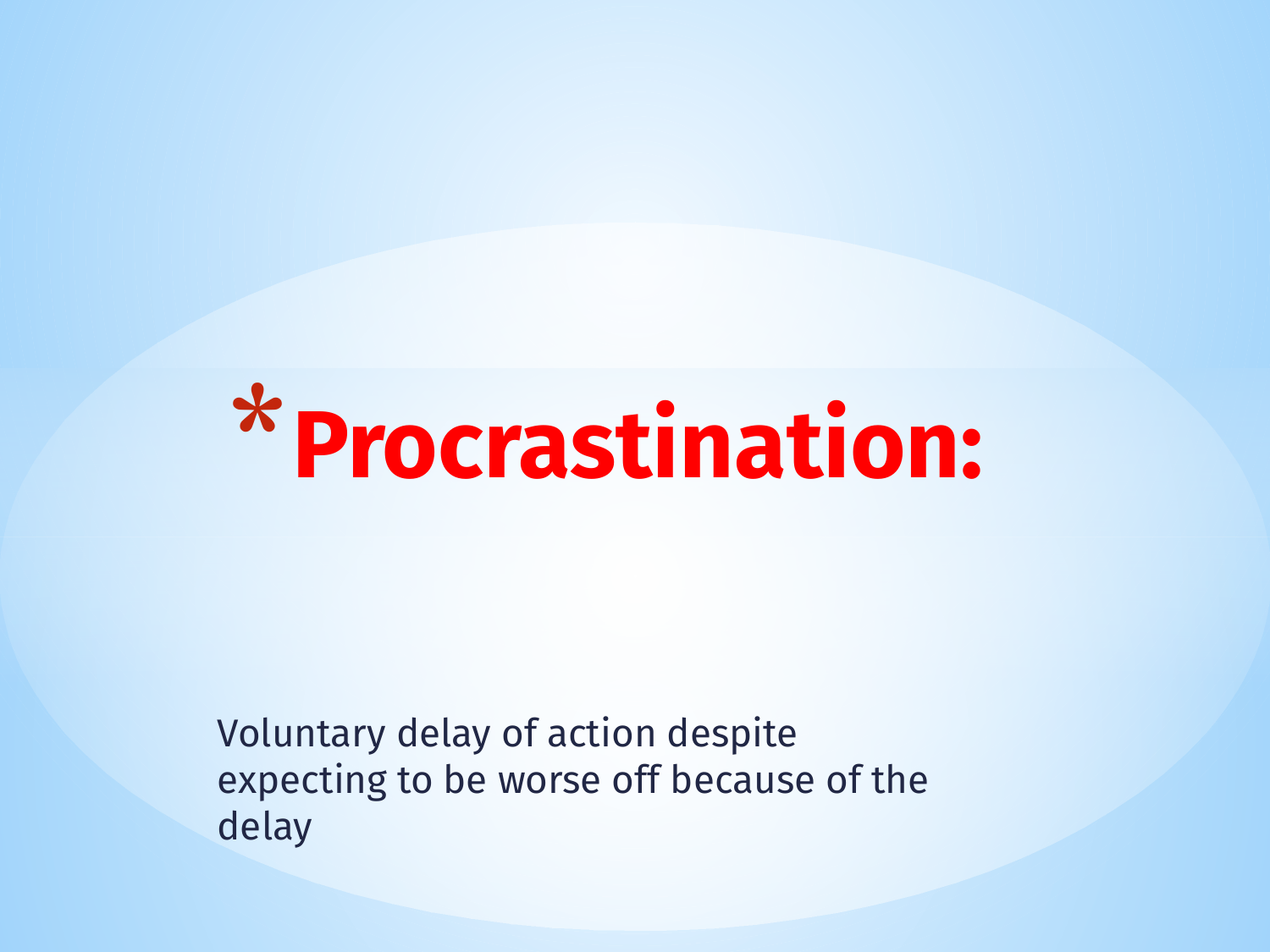

# Procrastination:
Voluntary delay of action despite expecting to be worse off because of the delay